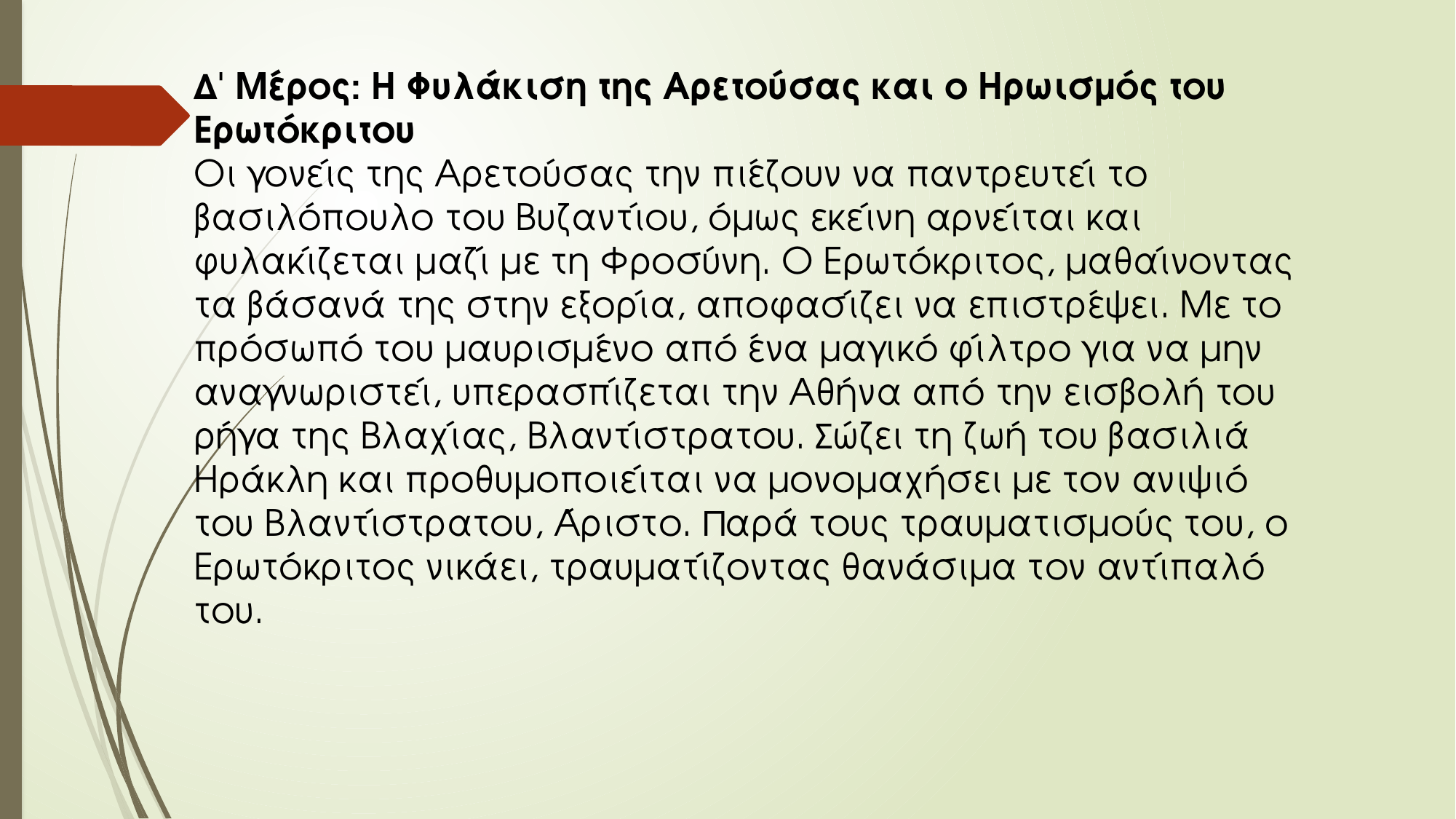

Δ' Μέρος: Η Φυλάκιση της Αρετούσας και ο Ηρωισμός του Ερωτόκριτου
Οι γονείς της Αρετούσας την πιέζουν να παντρευτεί το βασιλόπουλο του Βυζαντίου, όμως εκείνη αρνείται και φυλακίζεται μαζί με τη Φροσύνη. Ο Ερωτόκριτος, μαθαίνοντας τα βάσανά της στην εξορία, αποφασίζει να επιστρέψει. Με το πρόσωπό του μαυρισμένο από ένα μαγικό φίλτρο για να μην αναγνωριστεί, υπερασπίζεται την Αθήνα από την εισβολή του ρήγα της Βλαχίας, Βλαντίστρατου. Σώζει τη ζωή του βασιλιά Ηράκλη και προθυμοποιείται να μονομαχήσει με τον ανιψιό του Βλαντίστρατου, Άριστο. Παρά τους τραυματισμούς του, ο Ερωτόκριτος νικάει, τραυματίζοντας θανάσιμα τον αντίπαλό του.